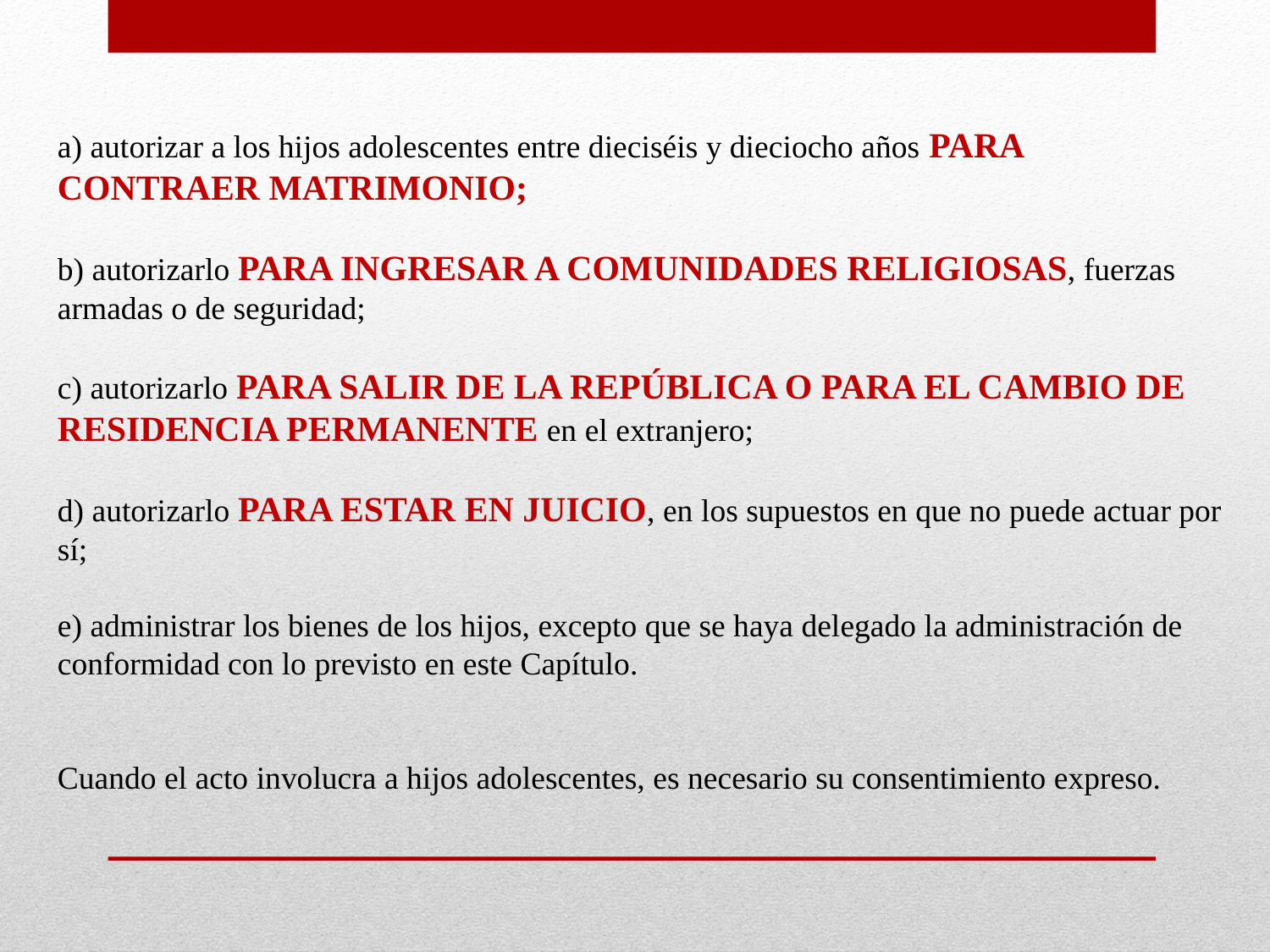

a) autorizar a los hijos adolescentes entre dieciséis y dieciocho años PARA CONTRAER MATRIMONIO;

b) autorizarlo PARA INGRESAR A COMUNIDADES RELIGIOSAS, fuerzas armadas o de seguridad;

c) autorizarlo PARA SALIR DE LA REPÚBLICA O PARA EL CAMBIO DE RESIDENCIA PERMANENTE en el extranjero;

d) autorizarlo PARA ESTAR EN JUICIO, en los supuestos en que no puede actuar por sí;

e) administrar los bienes de los hijos, excepto que se haya delegado la administración de conformidad con lo previsto en este Capítulo.

Cuando el acto involucra a hijos adolescentes, es necesario su consentimiento expreso.